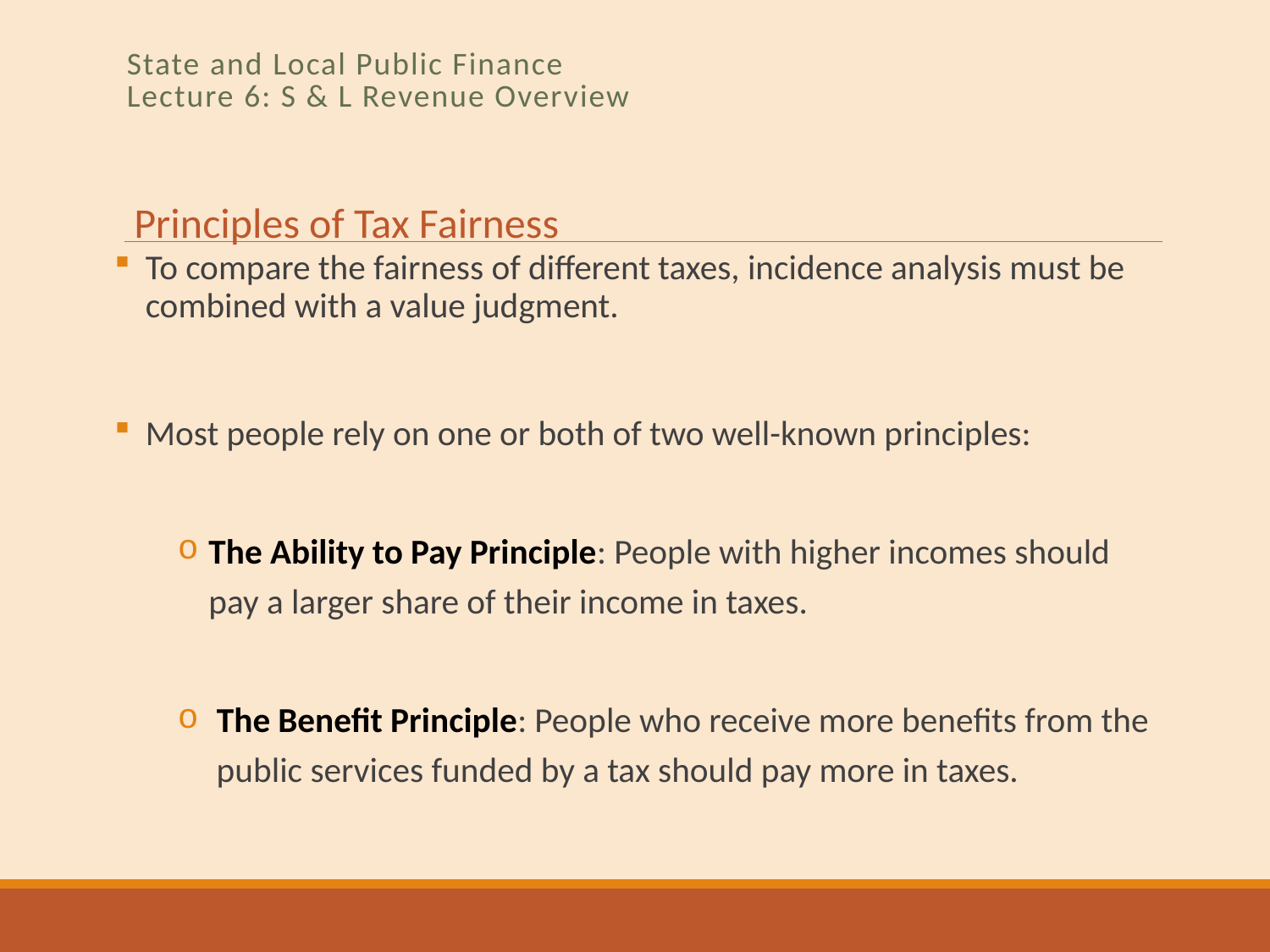

State and Local Public Finance
Lecture 6: S & L Revenue Overview
Principles of Tax Fairness
To compare the fairness of different taxes, incidence analysis must be combined with a value judgment.

Most people rely on one or both of two well-known principles:

The Ability to Pay Principle: People with higher incomes should pay a larger share of their income in taxes.

 The Benefit Principle: People who receive more benefits from the
 public services funded by a tax should pay more in taxes.